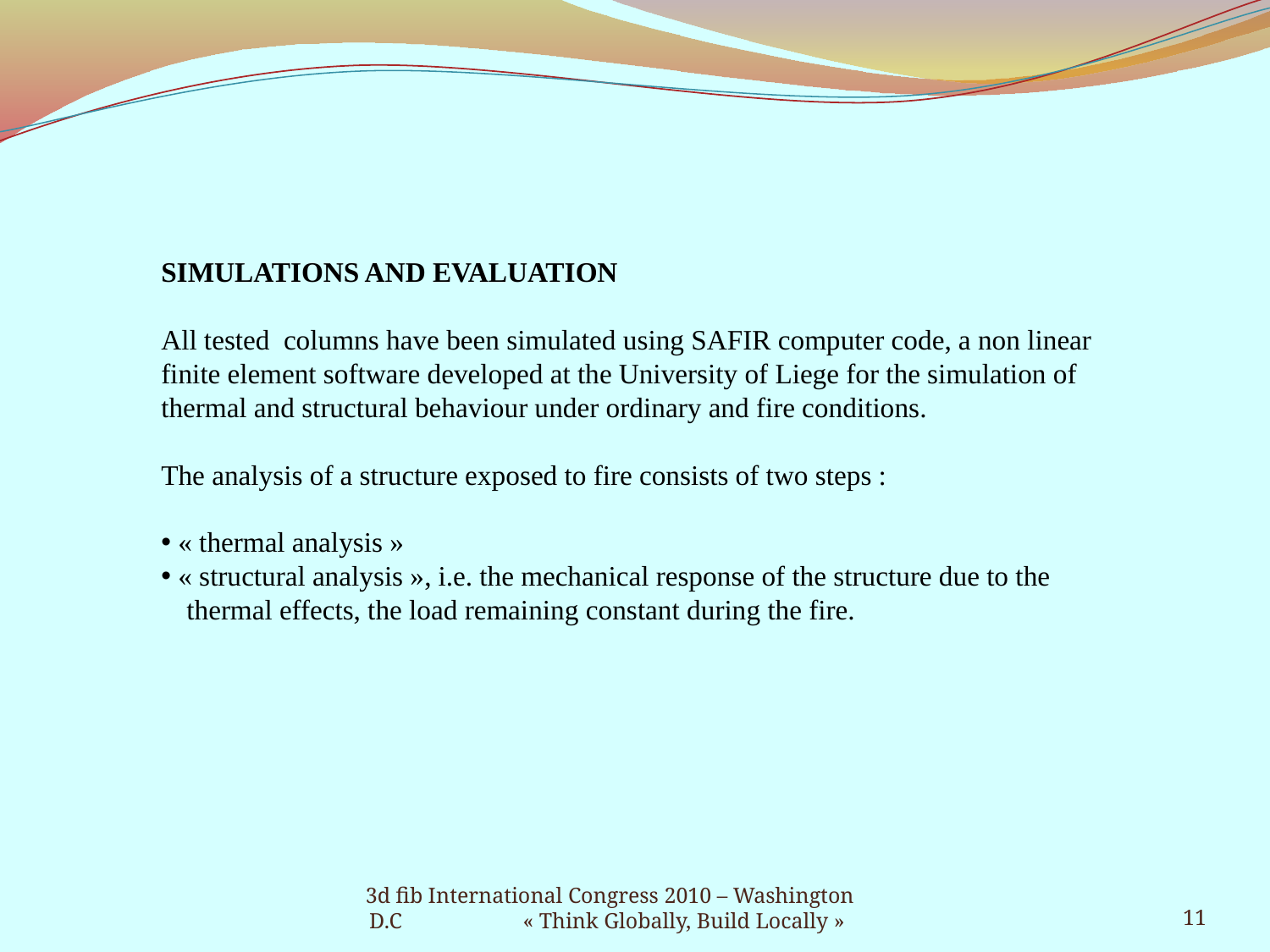

SIMULATIONS AND EVALUATION

All tested  columns have been simulated using SAFIR computer code, a non linear finite element software developed at the University of Liege for the simulation of  thermal and structural behaviour under ordinary and fire conditions.

The analysis of a structure exposed to fire consists of two steps :

 « thermal analysis »
 « structural analysis », i.e. the mechanical response of the structure due to the 	thermal effects, the load remaining constant during the fire.

3d fib International Congress 2010 – Washington D.C                      « Think Globally, Build Locally »
11